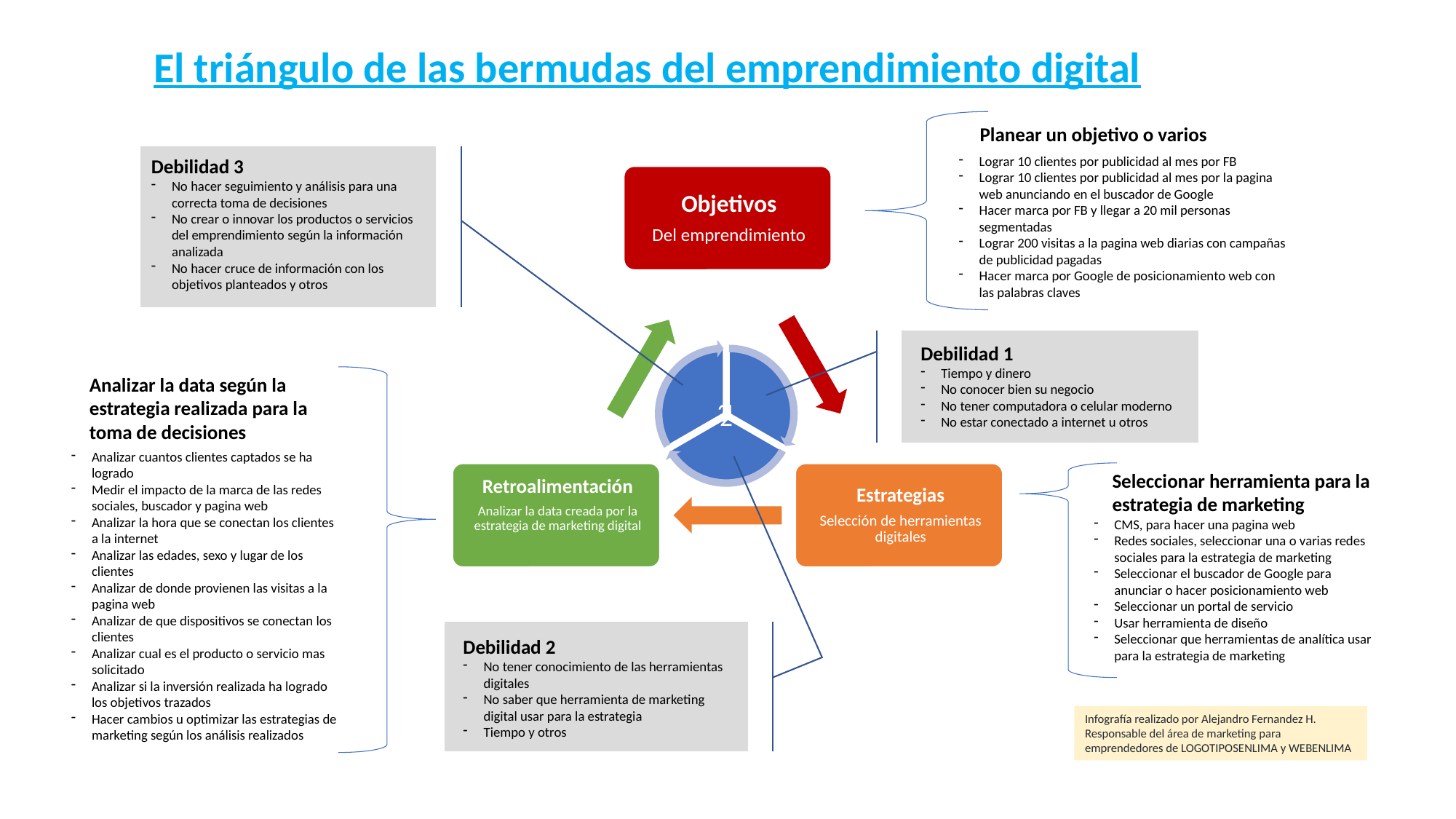

El triángulo de las bermudas del emprendimiento digital

Planear un objetivo o varios

Lograr 10 clientes por publicidad al mes por FB
Lograr 10 clientes por publicidad al mes por la pagina web anunciando en el buscador de Google
Hacer marca por FB y llegar a 20 mil personas segmentadas
Lograr 200 visitas a la pagina web diarias con campañas de publicidad pagadas
Hacer marca por Google de posicionamiento web con las palabras claves
Debilidad 3
No hacer seguimiento y análisis para una correcta toma de decisiones
No crear o innovar los productos o servicios del emprendimiento según la información analizada
No hacer cruce de información con los objetivos planteados y otros

Objetivos
Del emprendimiento

Estrategias
Selección de herramientas digitales

Retroalimentación
Analizar la data creada por la estrategia de marketing digital

1
2
3

Debilidad 1
Tiempo y dinero
No conocer bien su negocio
No tener computadora o celular moderno
No estar conectado a internet u otros
Analizar la data según la estrategia realizada para la toma de decisiones

Analizar cuantos clientes captados se ha logrado
Medir el impacto de la marca de las redes sociales, buscador y pagina web
Analizar la hora que se conectan los clientes a la internet
Analizar las edades, sexo y lugar de los clientes
Analizar de donde provienen las visitas a la pagina web
Analizar de que dispositivos se conectan los clientes
Analizar cual es el producto o servicio mas solicitado
Analizar si la inversión realizada ha logrado los objetivos trazados
Hacer cambios u optimizar las estrategias de marketing según los análisis realizados

Seleccionar herramienta para la estrategia de marketing
CMS, para hacer una pagina web
Redes sociales, seleccionar una o varias redes sociales para la estrategia de marketing
Seleccionar el buscador de Google para anunciar o hacer posicionamiento web
Seleccionar un portal de servicio
Usar herramienta de diseño
Seleccionar que herramientas de analítica usar para la estrategia de marketing

Debilidad 2
No tener conocimiento de las herramientas digitales
No saber que herramienta de marketing digital usar para la estrategia
Tiempo y otros
Infografía realizado por Alejandro Fernandez H.
Responsable del área de marketing para emprendedores de LOGOTIPOSENLIMA y WEBENLIMA